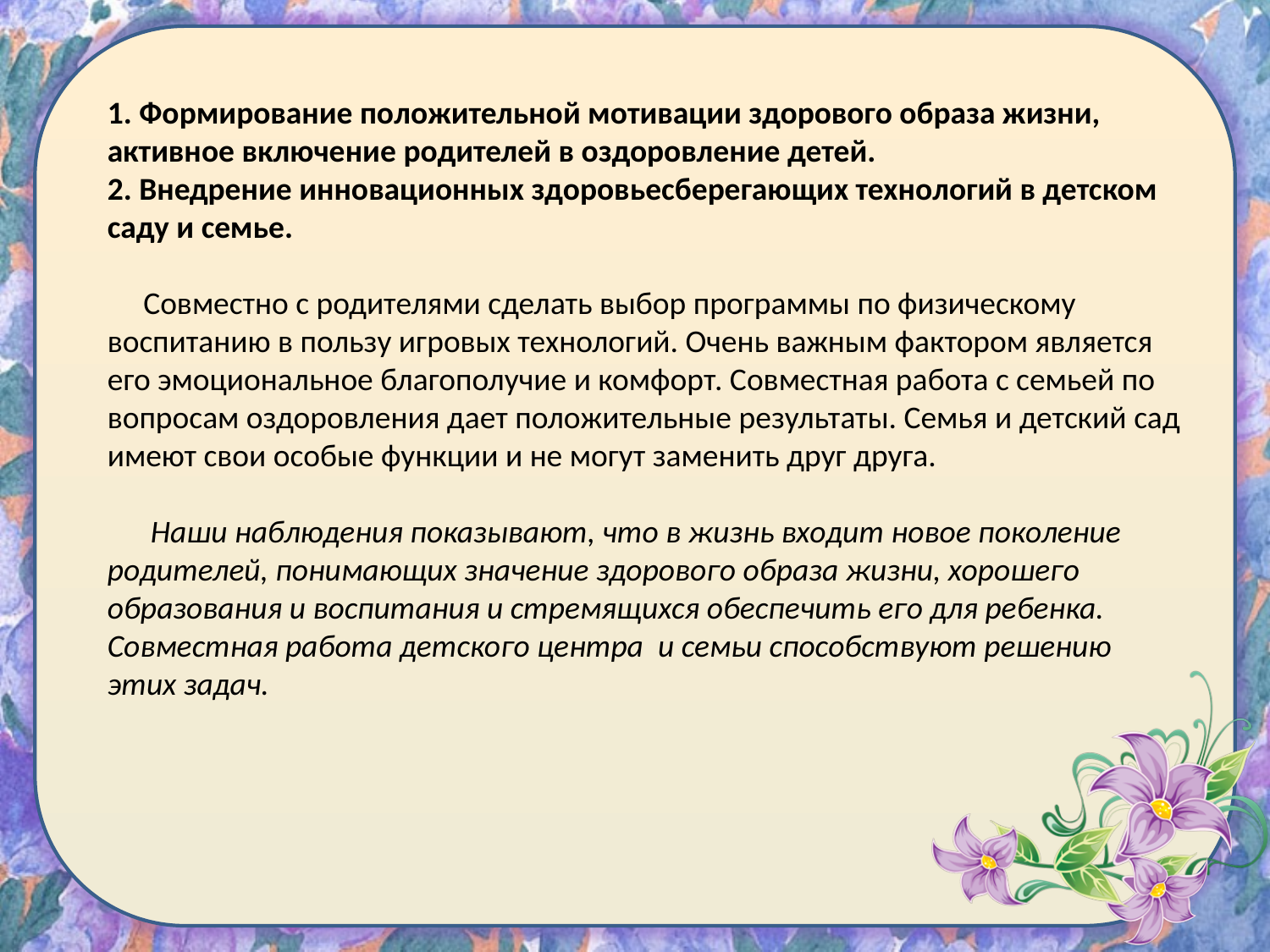

1. Формирование положительной мотивации здорового образа жизни, активное включение родителей в оздоровление детей.
2. Внедрение инновационных здоровьесберегающих технологий в детском саду и семье.

     Совместно с родителями сделать выбор программы по физическому воспитанию в пользу игровых технологий. Очень важным фактором является его эмоциональное благополучие и комфорт. Совместная работа с семьей по вопросам оздоровления дает положительные результаты. Семья и детский сад имеют свои особые функции и не могут заменить друг друга.

      Наши наблюдения показывают, что в жизнь входит новое поколение родителей, понимающих значение здорового образа жизни, хорошего образования и воспитания и стремящихся обеспечить его для ребенка. Совместная работа детского центра  и семьи способствуют решению
этих задач.